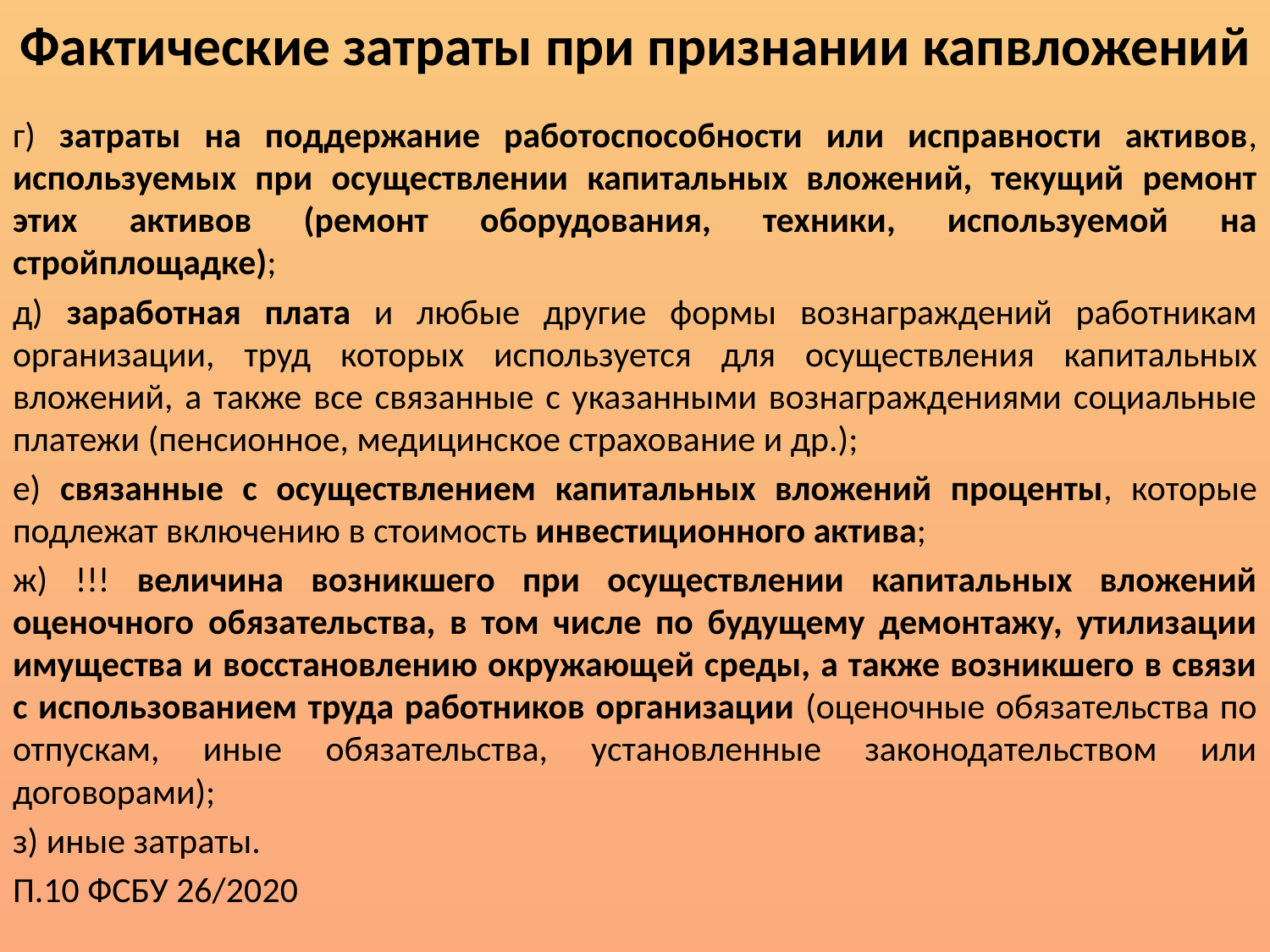

# Фактические затраты при признании капвложений
г) затраты на поддержание работоспособности или исправности активов, используемых при осуществлении капитальных вложений, текущий ремонт этих активов (ремонт оборудования, техники, используемой на стройплощадке);
д) заработная плата и любые другие формы вознаграждений работникам организации, труд которых используется для осуществления капитальных вложений, а также все связанные с указанными вознаграждениями социальные платежи (пенсионное, медицинское страхование и др.);
е) связанные с осуществлением капитальных вложений проценты, которые подлежат включению в стоимость инвестиционного актива;
ж) !!! величина возникшего при осуществлении капитальных вложений оценочного обязательства, в том числе по будущему демонтажу, утилизации имущества и восстановлению окружающей среды, а также возникшего в связи с использованием труда работников организации (оценочные обязательства по отпускам, иные обязательства, установленные законодательством или договорами);
з) иные затраты.
П.10 ФСБУ 26/2020